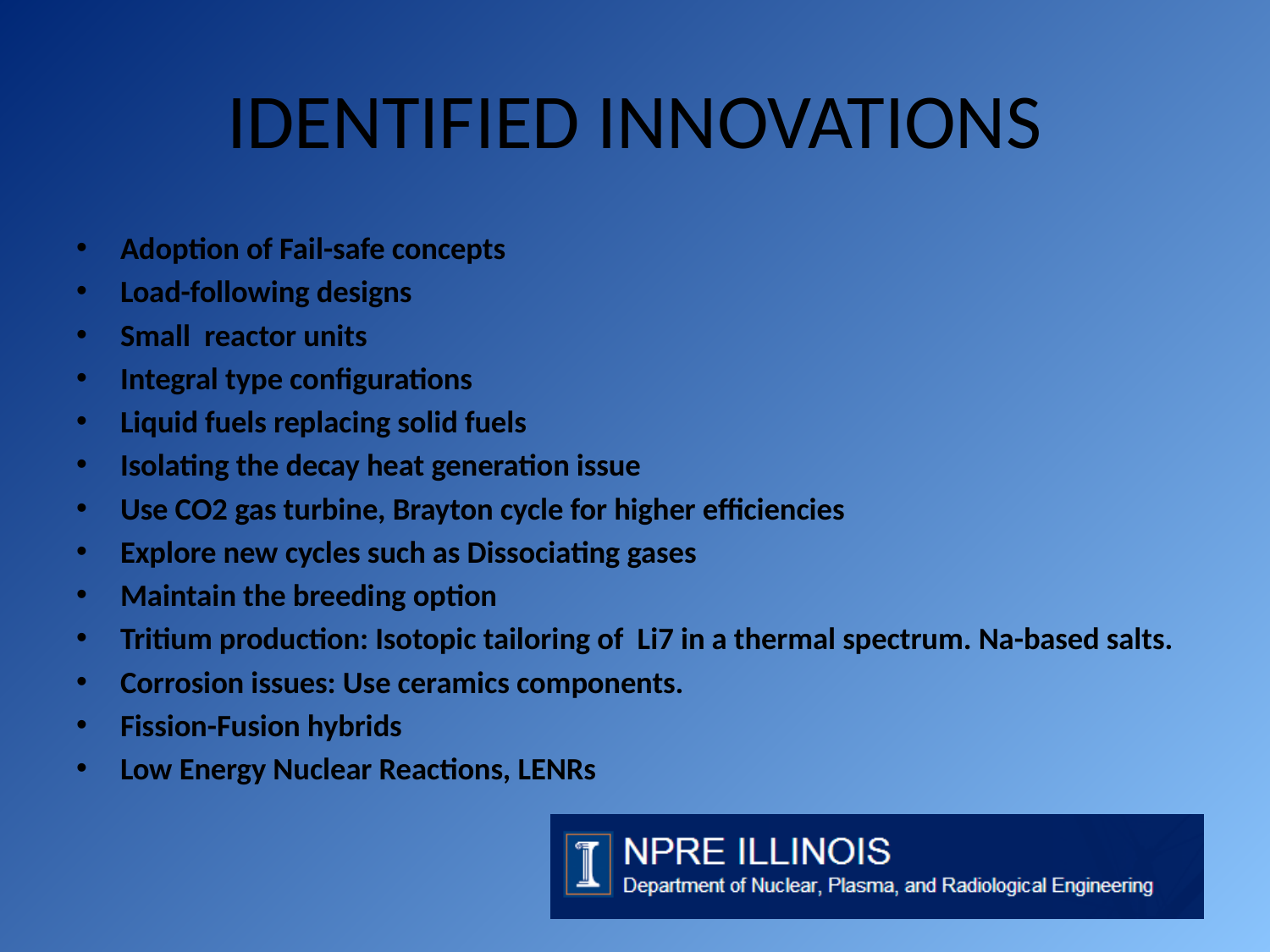

# IDENTIFIED INNOVATIONS
Adoption of Fail-safe concepts
Load-following designs
Small  reactor units
Integral type configurations
Liquid fuels replacing solid fuels
Isolating the decay heat generation issue
Use CO2 gas turbine, Brayton cycle for higher efficiencies
Explore new cycles such as Dissociating gases
Maintain the breeding option
Tritium production: Isotopic tailoring of  Li7 in a thermal spectrum. Na-based salts.
Corrosion issues: Use ceramics components.
Fission-Fusion hybrids
Low Energy Nuclear Reactions, LENRs

61